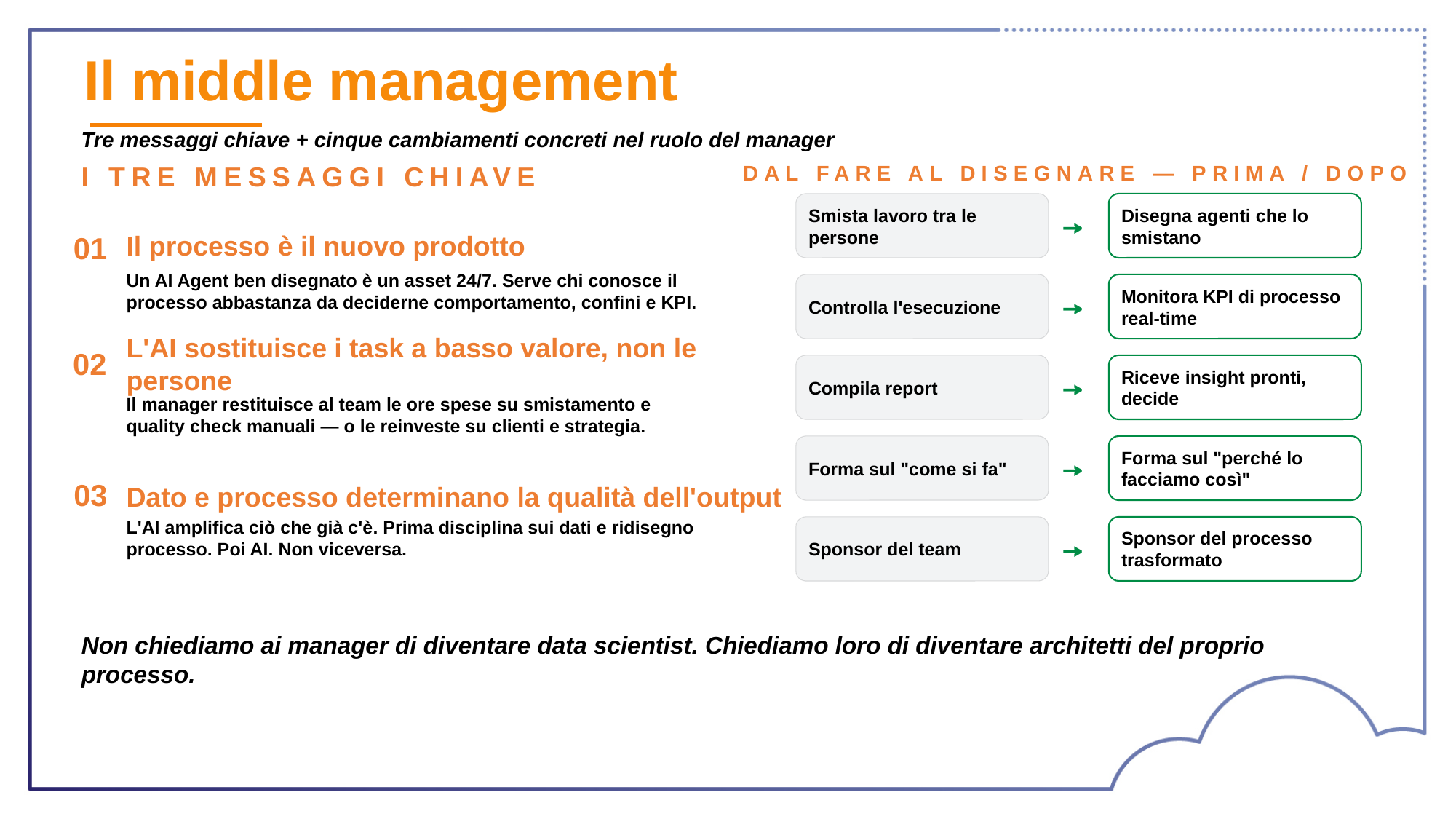

# Il middle management
Tre messaggi chiave + cinque cambiamenti concreti nel ruolo del manager
DAL FARE AL DISEGNARE — PRIMA / DOPO
I TRE MESSAGGI CHIAVE

Smista lavoro tra le persone
→

Disegna agenti che lo smistano
01
Il processo è il nuovo prodotto
Un AI Agent ben disegnato è un asset 24/7. Serve chi conosce il processo abbastanza da deciderne comportamento, confini e KPI.

Controlla l'esecuzione
→

Monitora KPI di processo real-time
02
L'AI sostituisce i task a basso valore, non le persone

Compila report
→

Riceve insight pronti, decide
Il manager restituisce al team le ore spese su smistamento e quality check manuali — o le reinveste su clienti e strategia.

Forma sul "come si fa"
→

Forma sul "perché lo facciamo così"
03
Dato e processo determinano la qualità dell'output
L'AI amplifica ciò che già c'è. Prima disciplina sui dati e ridisegno processo. Poi AI. Non viceversa.

Sponsor del team
→

Sponsor del processo trasformato
Non chiediamo ai manager di diventare data scientist. Chiediamo loro di diventare architetti del proprio processo.